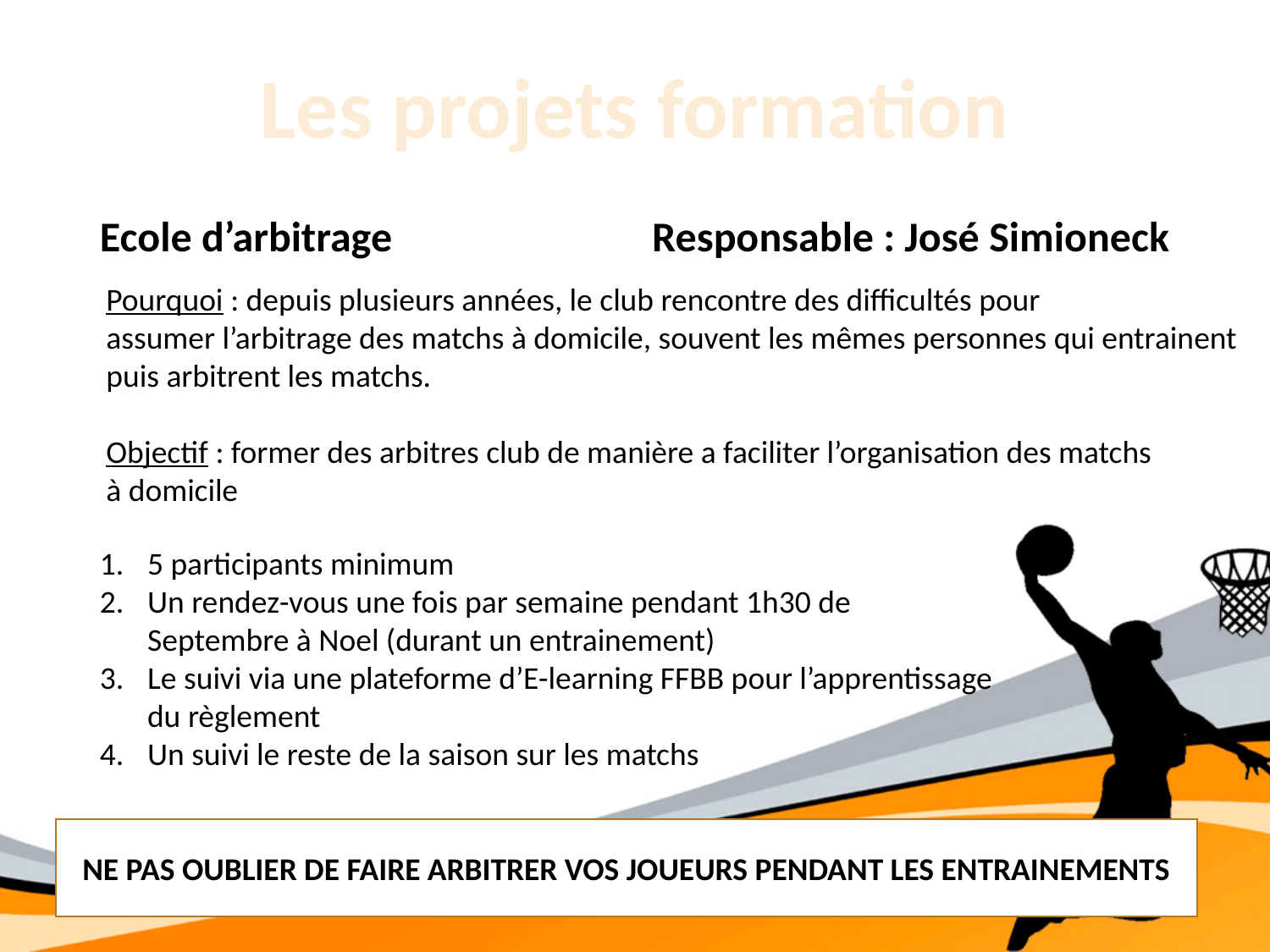

# Les projets formation
Ecole d’arbitrage
Responsable : José Simioneck
Pourquoi : depuis plusieurs années, le club rencontre des difficultés pour
assumer l’arbitrage des matchs à domicile, souvent les mêmes personnes qui entrainent
puis arbitrent les matchs.
Objectif : former des arbitres club de manière a faciliter l’organisation des matchs
à domicile
5 participants minimum
Un rendez-vous une fois par semaine pendant 1h30 de
Septembre à Noel (durant un entrainement)
Le suivi via une plateforme d’E-learning FFBB pour l’apprentissage du règlement
Un suivi le reste de la saison sur les matchs

NE PAS OUBLIER DE FAIRE ARBITRER VOS JOUEURS PENDANT LES ENTRAINEMENTS